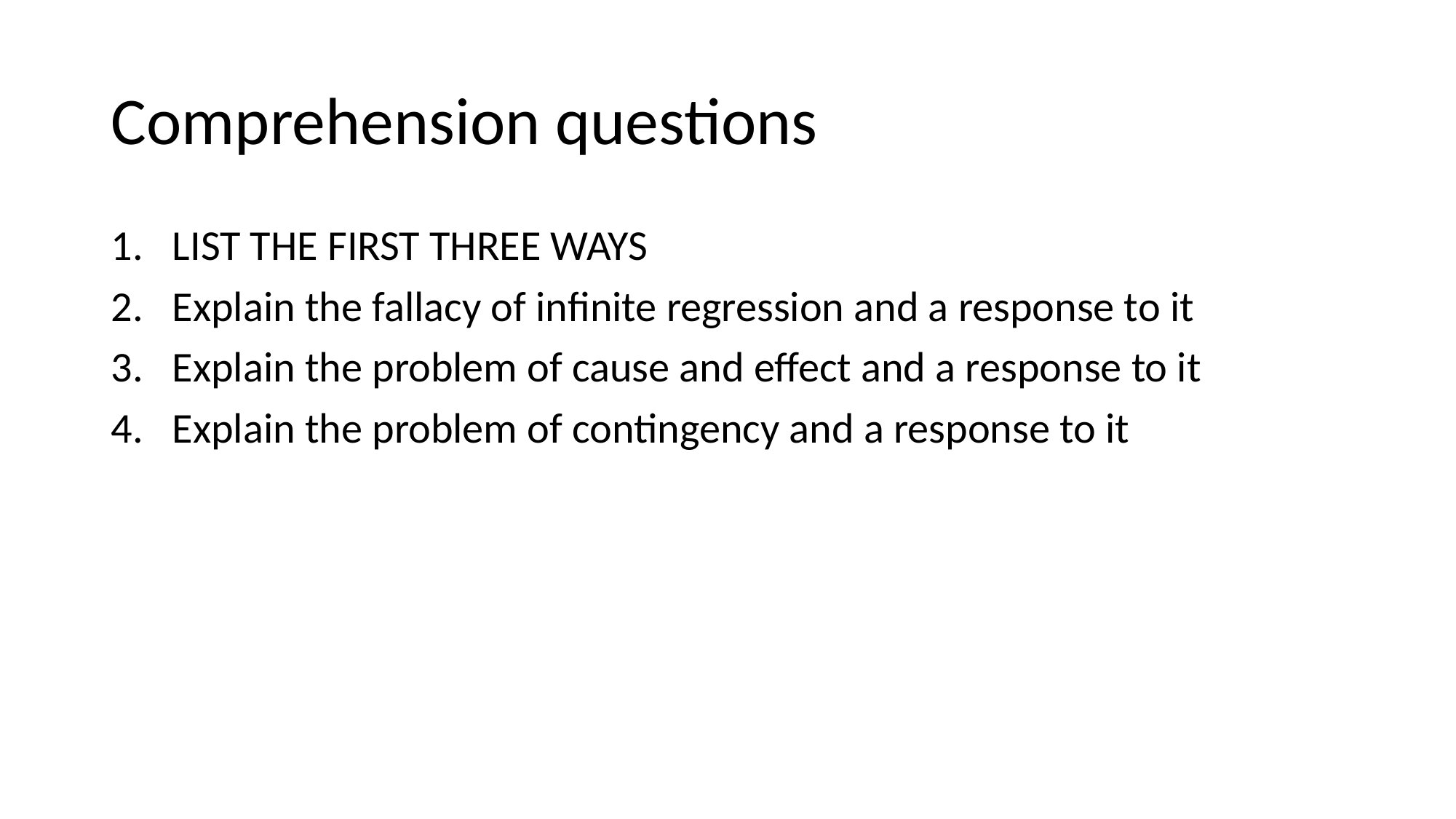

# Comprehension questions
LIST THE FIRST THREE WAYS
Explain the fallacy of infinite regression and a response to it
Explain the problem of cause and effect and a response to it
Explain the problem of contingency and a response to it